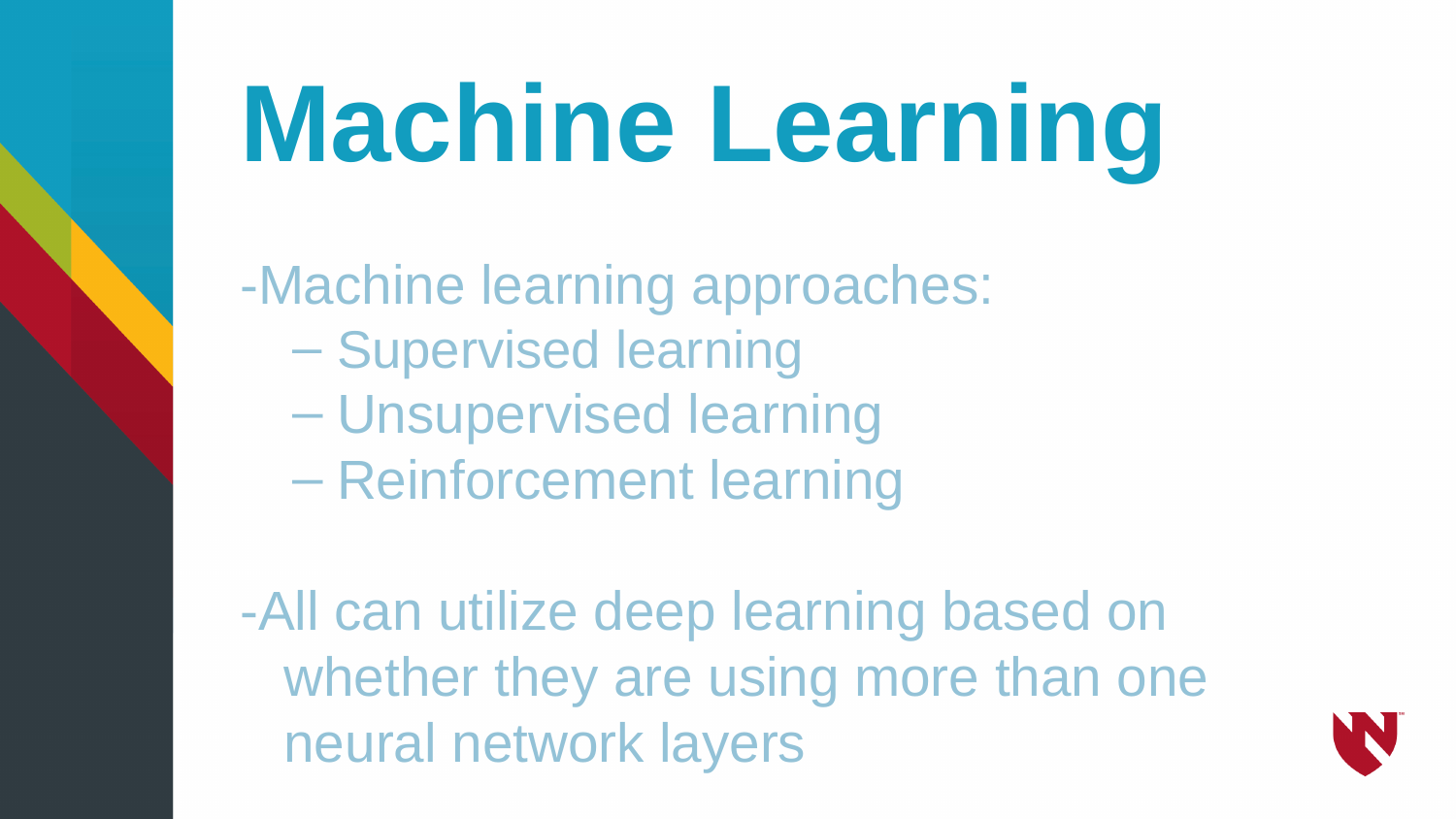

# Machine Learning

-Machine learning approaches:
Supervised learning
Unsupervised learning
Reinforcement learning

-All can utilize deep learning based on whether they are using more than one neural network layers